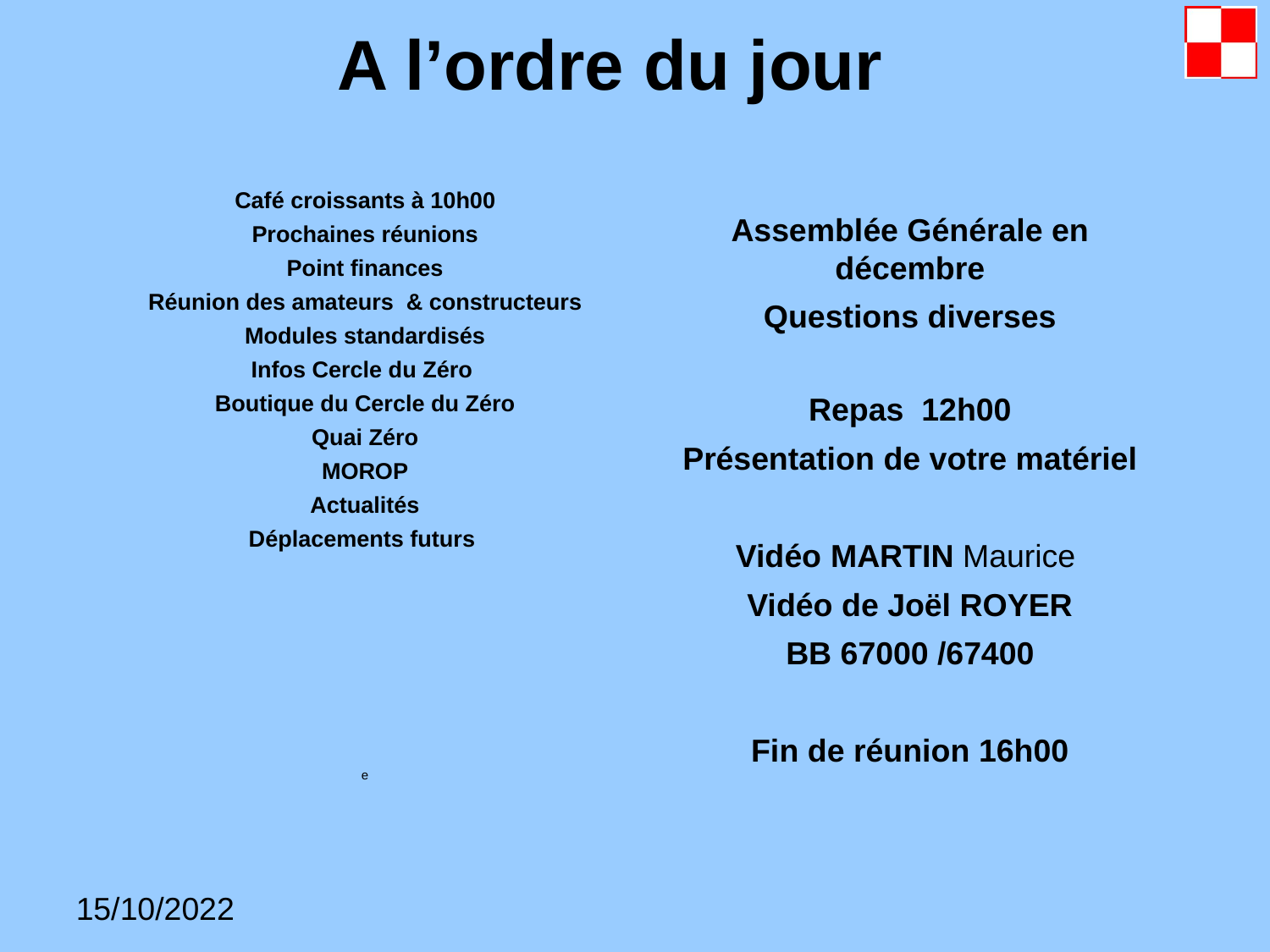

A l’ordre du jour

Café croissants à 10h00
Prochaines réunions
Point finances
Réunion des amateurs  & constructeurs
Modules standardisés
Infos Cercle du Zéro
Boutique du Cercle du Zéro
Quai Zéro
MOROP
Actualités
Déplacements futurs

e

Assemblée Générale en décembre
Questions diverses

Repas  12h00
Présentation de votre matériel

Vidéo MARTIN Maurice
Vidéo de Joël ROYER
BB 67000 /67400

Fin de réunion 16h00

15/10/2022